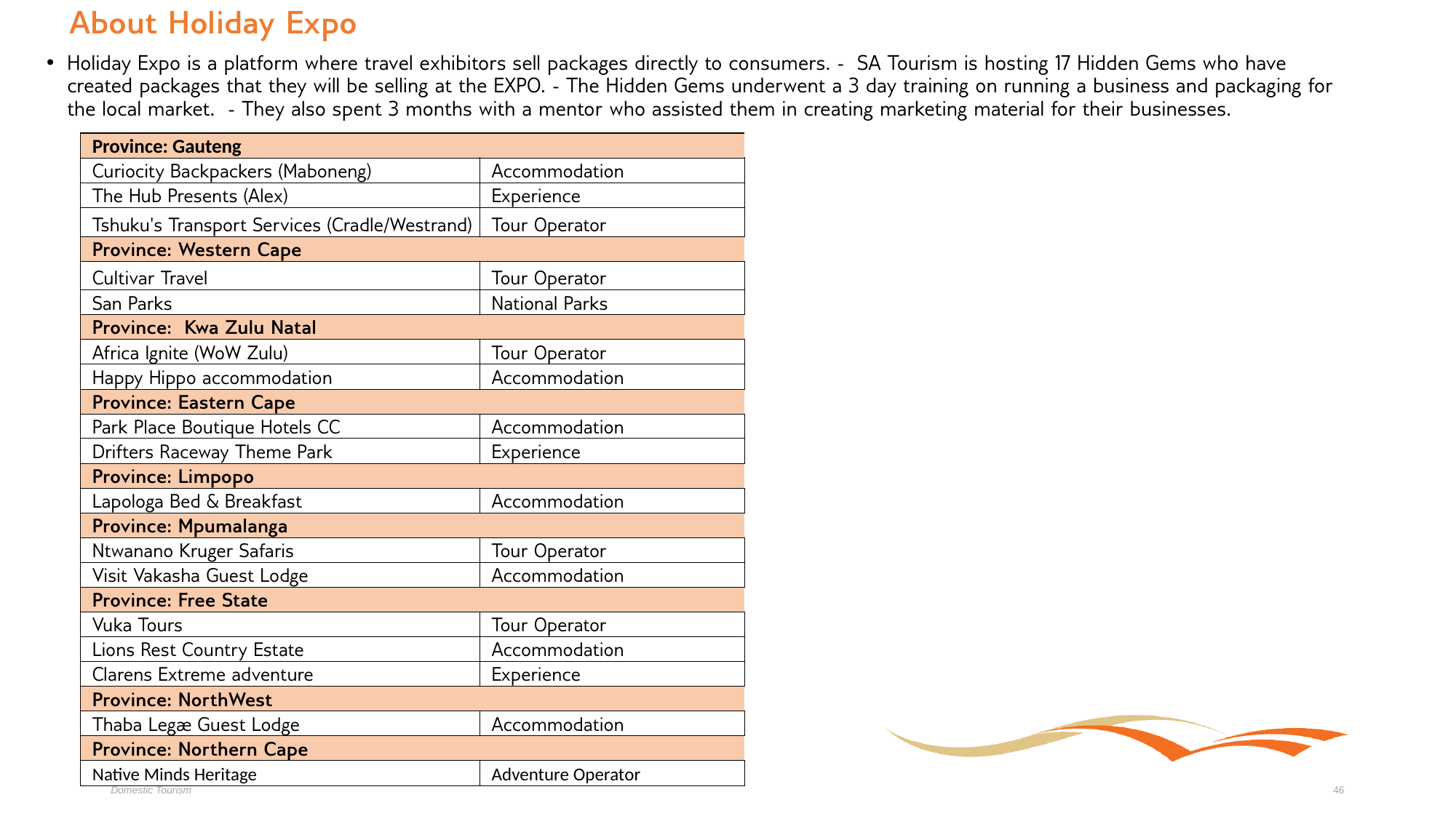

# About Holiday Expo
Holiday Expo is a platform where travel exhibitors sell packages directly to consumers. -  SA Tourism is hosting 17 Hidden Gems who have created packages that they will be selling at the EXPO. - The Hidden Gems underwent a 3 day training on running a business and packaging for the local market.  - They also spent 3 months with a mentor who assisted them in creating marketing material for their businesses.
| Province: Gauteng |  |
| --- | --- |
| Curiocity Backpackers (Maboneng) | Accommodation |
| The Hub Presents (Alex) | Experience |
| Tshuku's Transport Services (Cradle/Westrand) | Tour Operator |
| Province: Western Cape |  |
| Cultivar Travel | Tour Operator |
| San Parks | National Parks |
| Province: Kwa Zulu Natal |  |
| Africa Ignite (WoW Zulu) | Tour Operator |
| Happy Hippo accommodation | Accommodation |
| Province: Eastern Cape |  |
| Park Place Boutique Hotels CC | Accommodation |
| Drifters Raceway Theme Park | Experience |
| Province: Limpopo |  |
| Lapologa Bed & Breakfast | Accommodation |
| Province: Mpumalanga |  |
| Ntwanano Kruger Safaris | Tour Operator |
| Visit Vakasha Guest Lodge | Accommodation |
| Province: Free State |  |
| Vuka Tours | Tour Operator |
| Lions Rest Country Estate | Accommodation |
| Clarens Extreme adventure | Experience |
| Province: NorthWest |  |
| Thaba Legae Guest Lodge | Accommodation |
| Province: Northern Cape |  |
| Native Minds Heritage | Adventure Operator |
Domestic Tourism
46